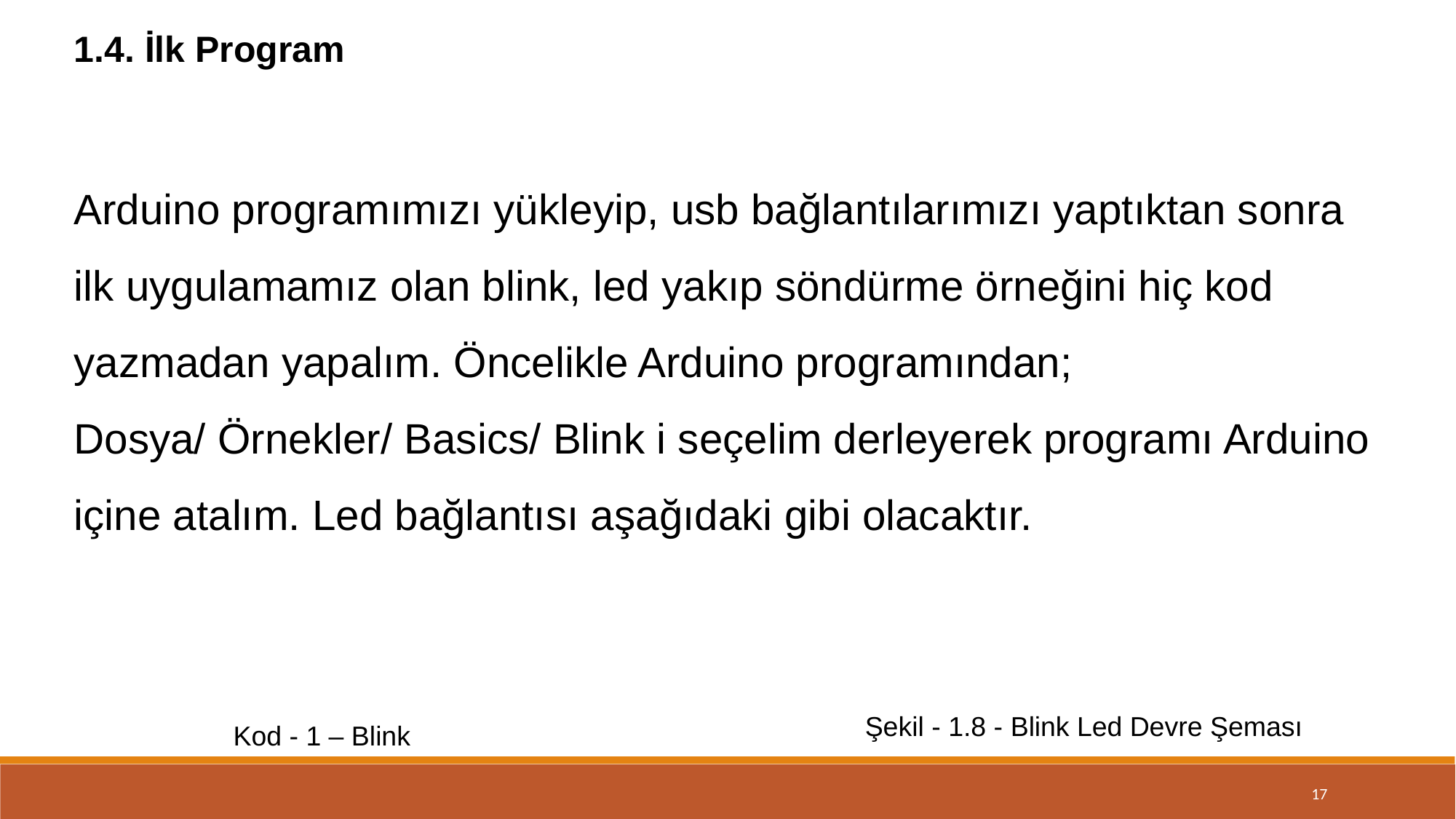

1.4. İlk Program

Arduino programımızı yükleyip, usb bağlantılarımızı yaptıktan sonra ilk uygulamamız olan blink, led yakıp söndürme örneğini hiç kod yazmadan yapalım. Öncelikle Arduino programından;
Dosya/ Örnekler/ Basics/ Blink i seçelim derleyerek programı Arduino içine atalım. Led bağlantısı aşağıdaki gibi olacaktır.
Şekil - 1.8 - Blink Led Devre Şeması

Kod - 1 – Blink
17